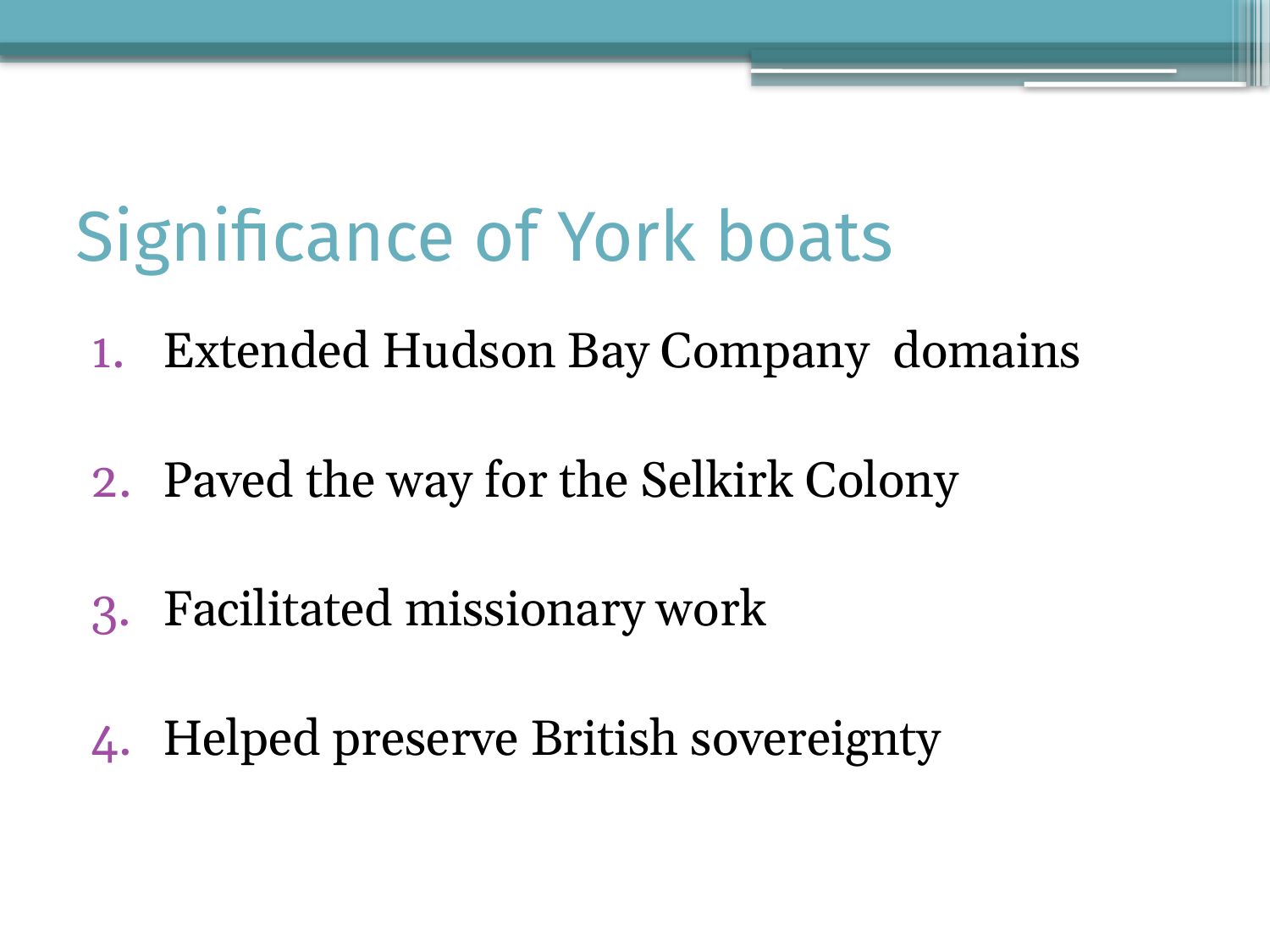

# Significance of York boats
Extended Hudson Bay Company  domains

Paved the way for the Selkirk Colony

Facilitated missionary work

Helped preserve British sovereignty